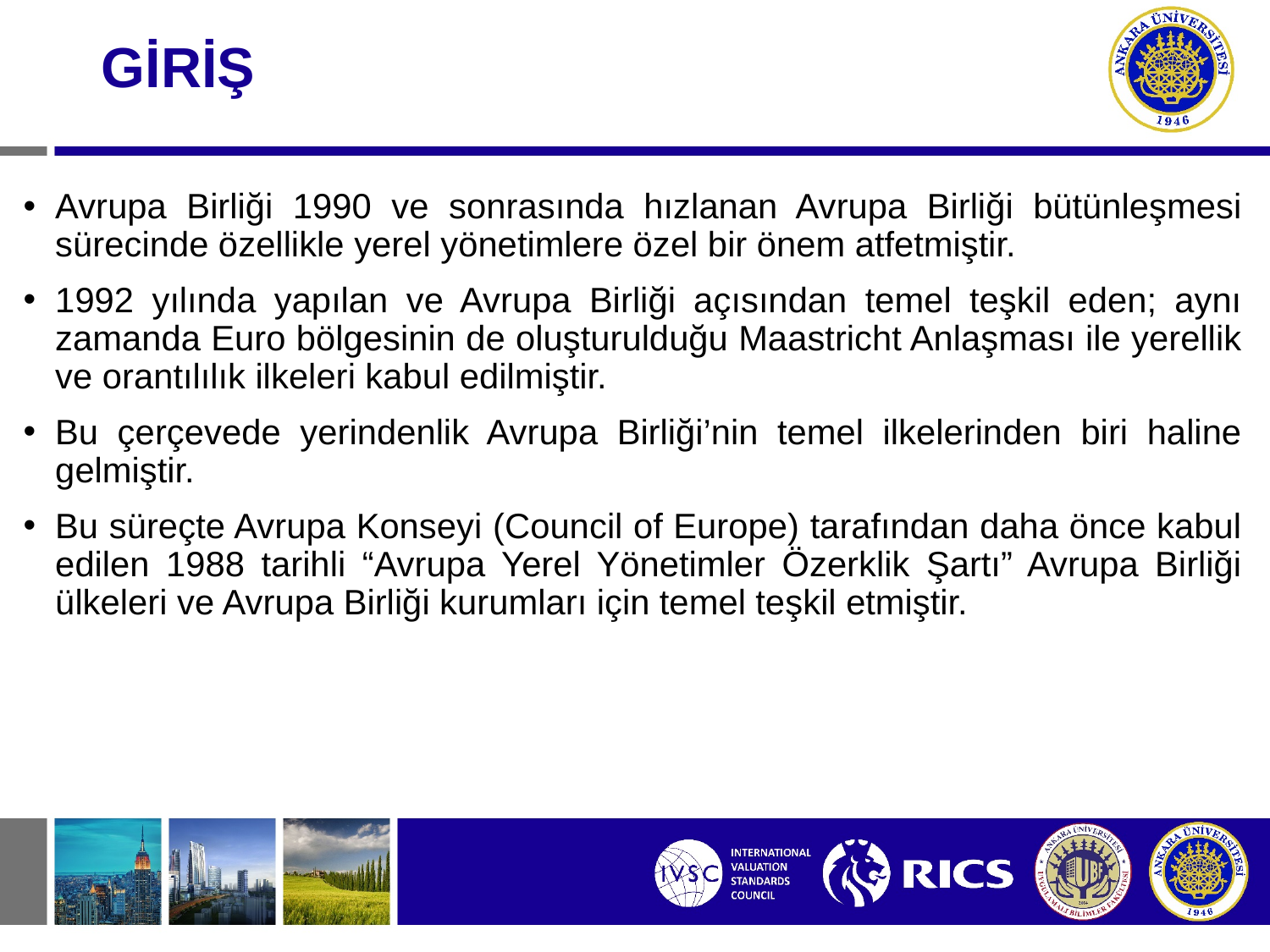

# GİRİŞ
Avrupa Birliği 1990 ve sonrasında hızlanan Avrupa Birliği bütünleşmesi sürecinde özellikle yerel yönetimlere özel bir önem atfetmiştir.
1992 yılında yapılan ve Avrupa Birliği açısından temel teşkil eden; aynı zamanda Euro bölgesinin de oluşturulduğu Maastricht Anlaşması ile yerellik ve orantılılık ilkeleri kabul edilmiştir.
Bu çerçevede yerindenlik Avrupa Birliği’nin temel ilkelerinden biri haline gelmiştir.
Bu süreçte Avrupa Konseyi (Council of Europe) tarafından daha önce kabul edilen 1988 tarihli “Avrupa Yerel Yönetimler Özerklik Şartı” Avrupa Birliği ülkeleri ve Avrupa Birliği kurumları için temel teşkil etmiştir.